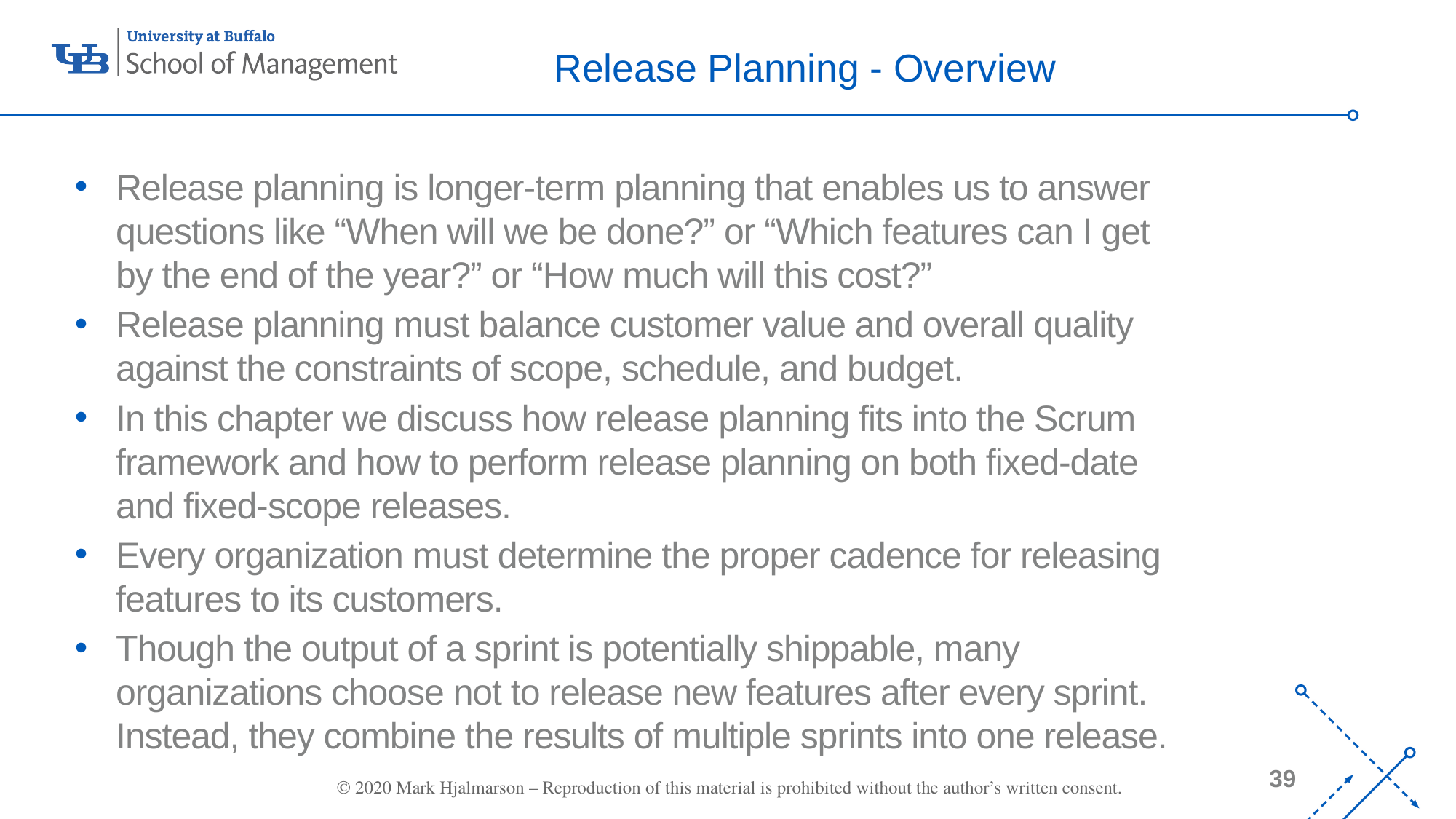

# Release Planning - Overview
Release planning is longer-term planning that enables us to answer questions like “When will we be done?” or “Which features can I get by the end of the year?” or “How much will this cost?”
Release planning must balance customer value and overall quality against the constraints of scope, schedule, and budget.
In this chapter we discuss how release planning fits into the Scrum framework and how to perform release planning on both fixed-date and fixed-scope releases.
Every organization must determine the proper cadence for releasing features to its customers.
Though the output of a sprint is potentially shippable, many organizations choose not to release new features after every sprint. Instead, they combine the results of multiple sprints into one release.